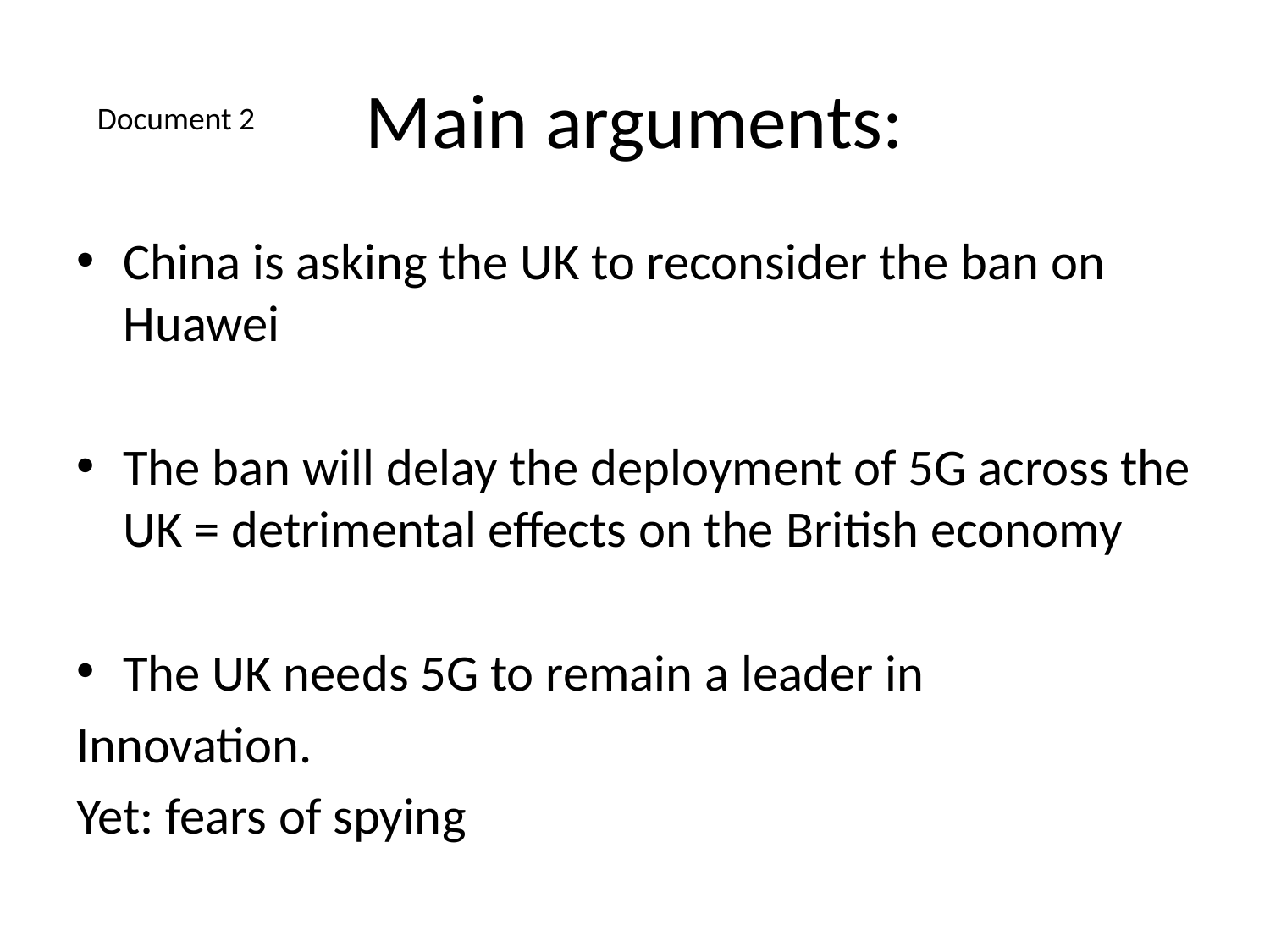

# Main arguments:
Document 2
China is asking the UK to reconsider the ban on Huawei

The ban will delay the deployment of 5G across the UK = detrimental effects on the British economy

The UK needs 5G to remain a leader in
Innovation.
Yet: fears of spying